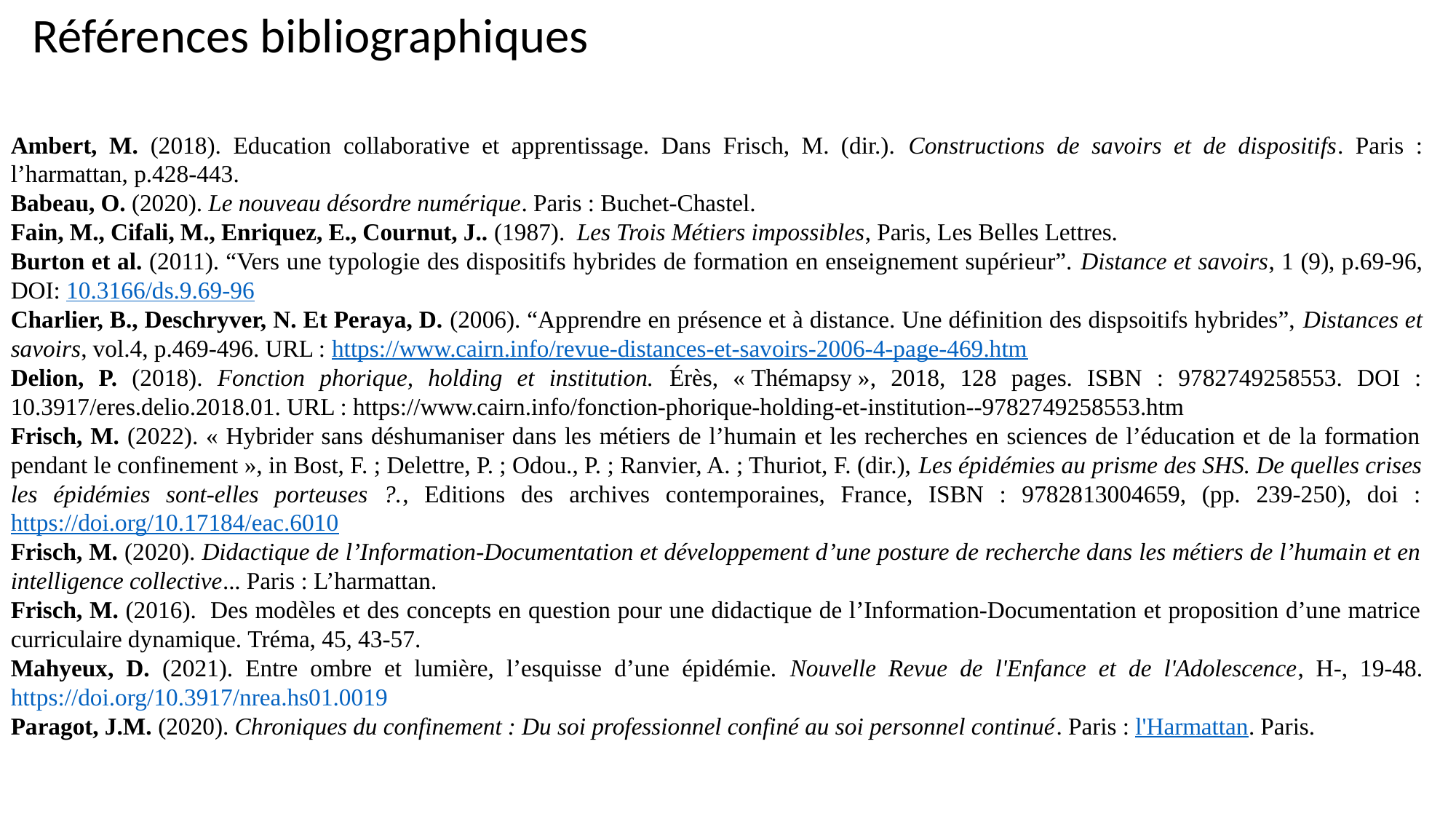

# Références bibliographiques

Ambert, M. (2018). Education collaborative et apprentissage. Dans Frisch, M. (dir.). Constructions de savoirs et de dispositifs. Paris : l’harmattan, p.428-443.
Babeau, O. (2020). Le nouveau désordre numérique. Paris : Buchet-Chastel.
Fain, M., Cifali, M., Enriquez, E., Cournut, J.. (1987).  Les Trois Métiers impossibles, Paris, Les Belles Lettres.
Burton et al. (2011). “Vers une typologie des dispositifs hybrides de formation en enseignement supérieur”. Distance et savoirs, 1 (9), p.69-96, DOI: 10.3166/ds.9.69-96
Charlier, B., Deschryver, N. Et Peraya, D. (2006). “Apprendre en présence et à distance. Une définition des dispsoitifs hybrides”, Distances et savoirs, vol.4, p.469-496. URL : https://www.cairn.info/revue-distances-et-savoirs-2006-4-page-469.htm
Delion, P. (2018). Fonction phorique, holding et institution. Érès, « Thémapsy », 2018, 128 pages. ISBN : 9782749258553. DOI : 10.3917/eres.delio.2018.01. URL : https://www.cairn.info/fonction-phorique-holding-et-institution--9782749258553.htm
Frisch, M. (2022). « Hybrider sans déshumaniser dans les métiers de l’humain et les recherches en sciences de l’éducation et de la formation pendant le confinement », in Bost, F. ; Delettre, P. ; Odou., P. ; Ranvier, A. ; Thuriot, F. (dir.), Les épidémies au prisme des SHS. De quelles crises les épidémies sont-elles porteuses ?., Editions des archives contemporaines, France, ISBN : 9782813004659, (pp. 239-250), doi : https://doi.org/10.17184/eac.6010
Frisch, M. (2020). Didactique de l’Information-Documentation et développement d’une posture de recherche dans les métiers de l’humain et en intelligence collective... Paris : L’harmattan.
Frisch, M. (2016).  Des modèles et des concepts en question pour une didactique de l’Information-Documentation et proposition d’une matrice curriculaire dynamique. Tréma, 45, 43-57.
Mahyeux, D. (2021). Entre ombre et lumière, l’esquisse d’une épidémie. Nouvelle Revue de l'Enfance et de l'Adolescence, H-, 19-48. https://doi.org/10.3917/nrea.hs01.0019
Paragot, J.M. (2020). Chroniques du confinement : Du soi professionnel confiné au soi personnel continué. Paris : l'Harmattan. Paris.